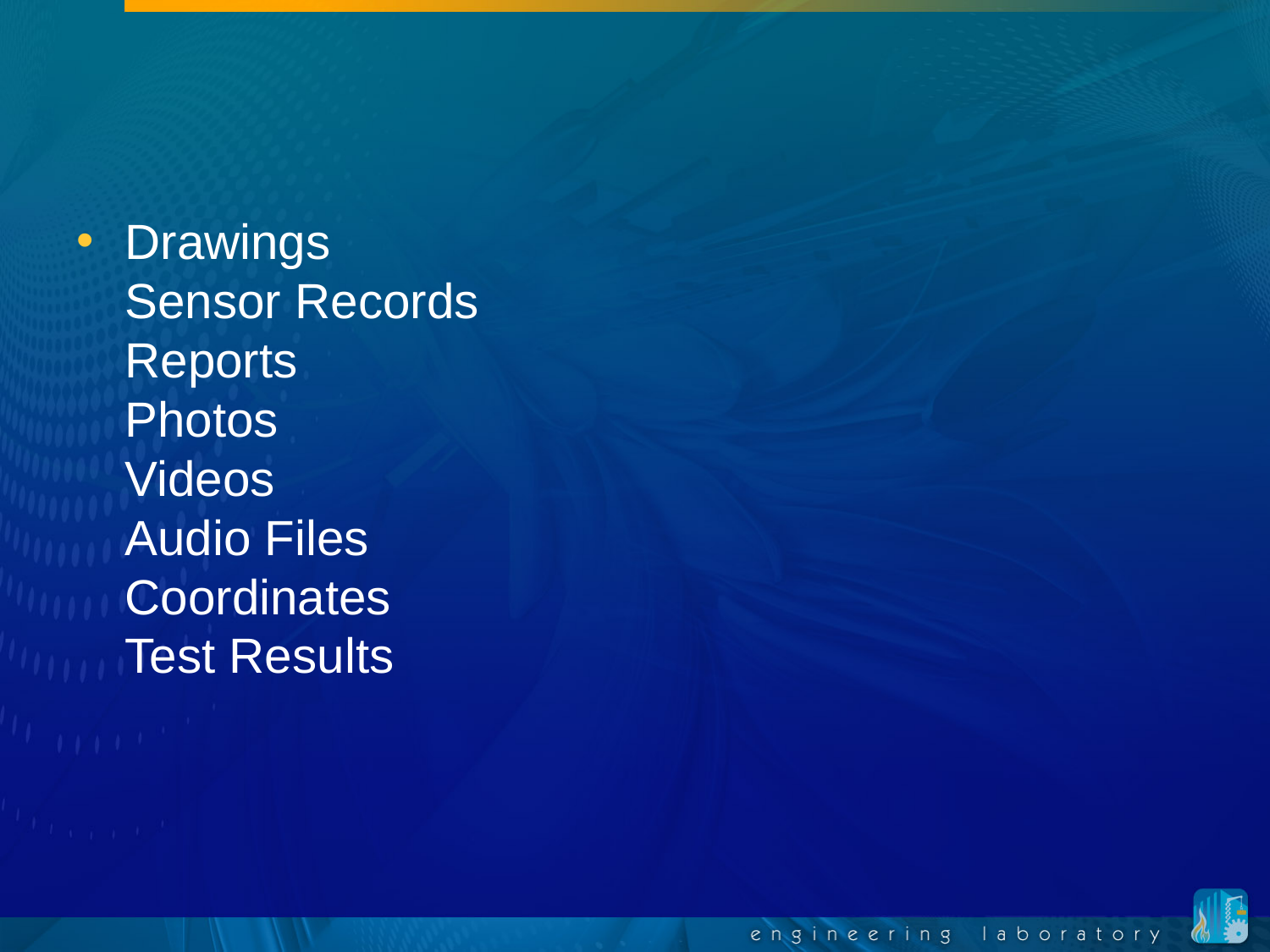

#
Drawings
Sensor Records
Reports
Photos
Videos
Audio Files
Coordinates
Test Results